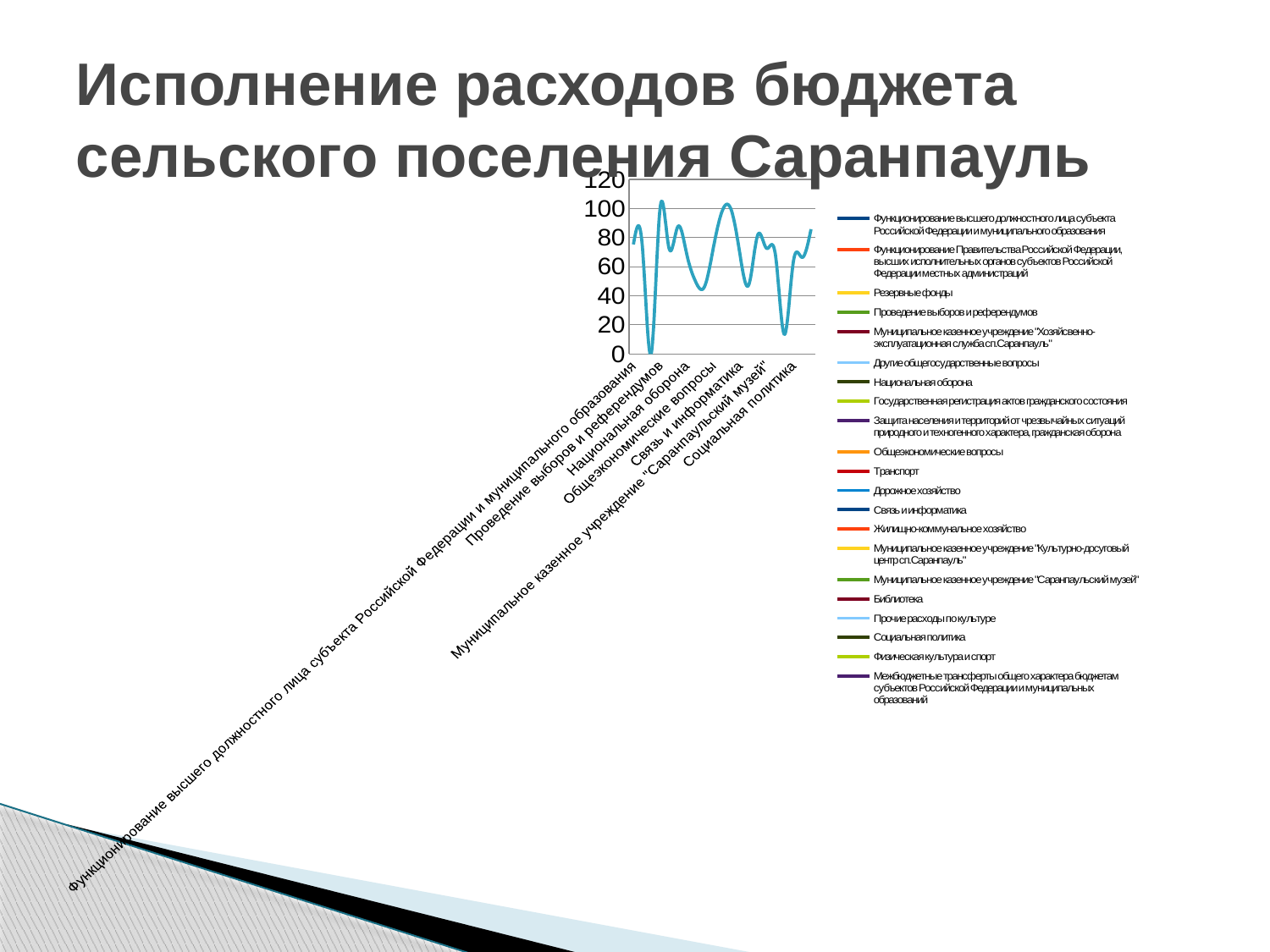

# Исполнение расходов бюджета сельского поселения Саранпауль

### Chart

| Category | % исполнения по итогам 1 квартала 2013г. |
|---|---|
| Функционирование высшего должностного лица субъекта Российской Федерации и муниципального образования | 75.3 |
| Функционирование Правительства Российской Федерации, высших исполнительных органов субъектов Российской Федерации местных администраций | 74.4 |
| Резервные фонды | 0.0 |
| Проведение выборов и референдумов | 100.0 |
| Муниципальное казенное учреждение "Хозяйсвенно-эксплуатационная служба сп.Саранпауль" | 73.0 |
| Другие общегосударственные вопросы  | 87.5 |
| Национальная оборона | 68.8 |
| Государственная регистрация актов гражданского состояния | 49.8 |
| Защита населения и территорий от чрезвычайных ситуаций природного и техногенного характера, гражданская оборона | 46.2 |
| Общеэкономические вопросы | 72.9 |
| Транспорт  | 98.3 |
| Дорожное хозяйство | 99.3 |
| Связь и информатика | 68.4 |
| Жилищно-коммунальное хозяйство | 47.7 |
| Муниципальное казенное учреждение "Культурно-досуговый центр сп.Саранпауль" | 81.8 |
| Муниципальное казенное учреждение "Саранпаульский музей" | 72.6 |
| Библиотека | 67.7 |
| Прочие расходы по культуре | 13.4 |
| Социальная политика | 63.0 |
| Физическая культура и спорт | 66.4 |
| Межбюджетные трансферты общего характера бюджетам субъектов Российской Федерации и муниципальных образований | 85.8 |